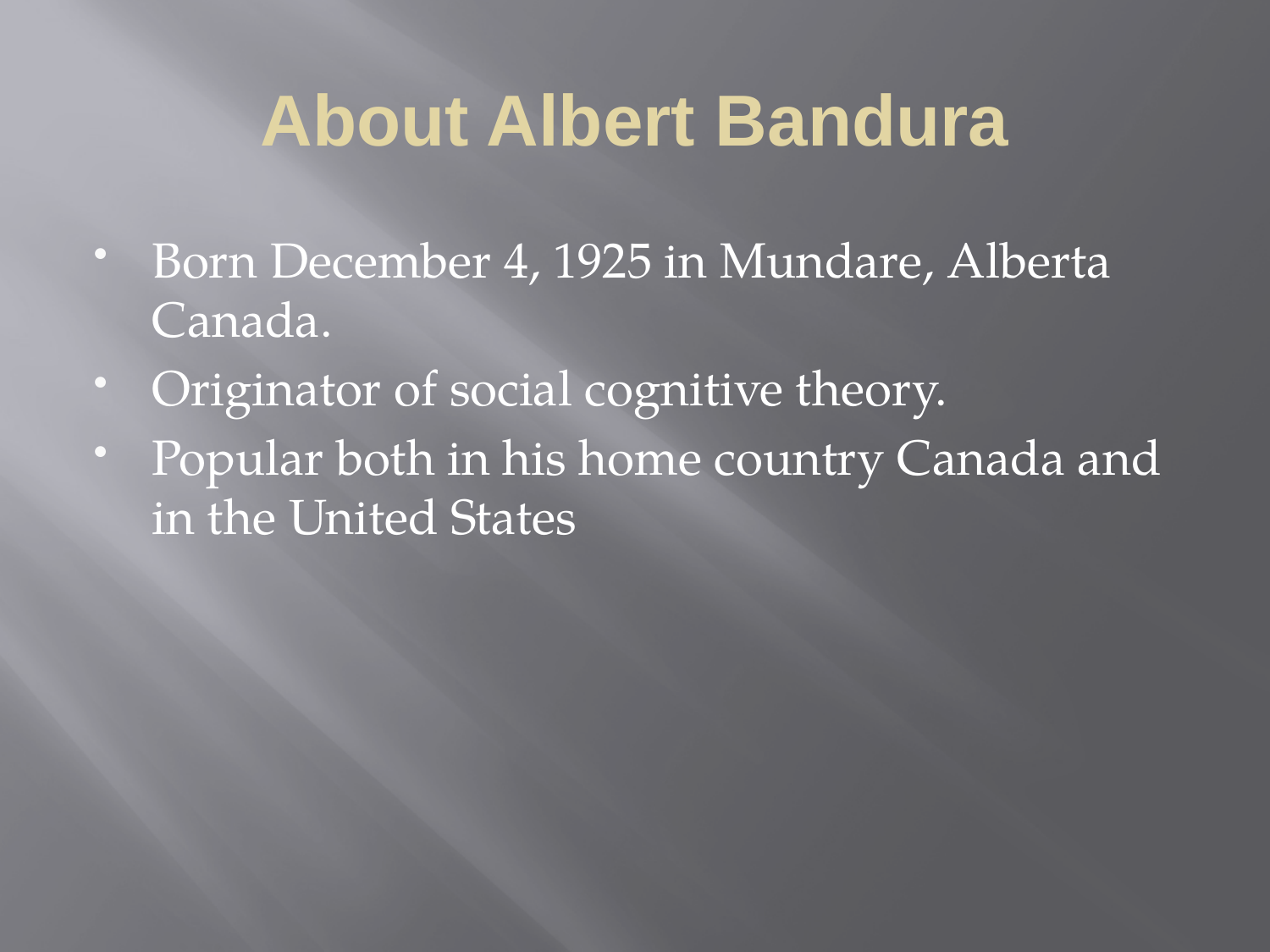

# About Albert Bandura
Born December 4, 1925 in Mundare, Alberta Canada.
Originator of social cognitive theory.
Popular both in his home country Canada and in the United States